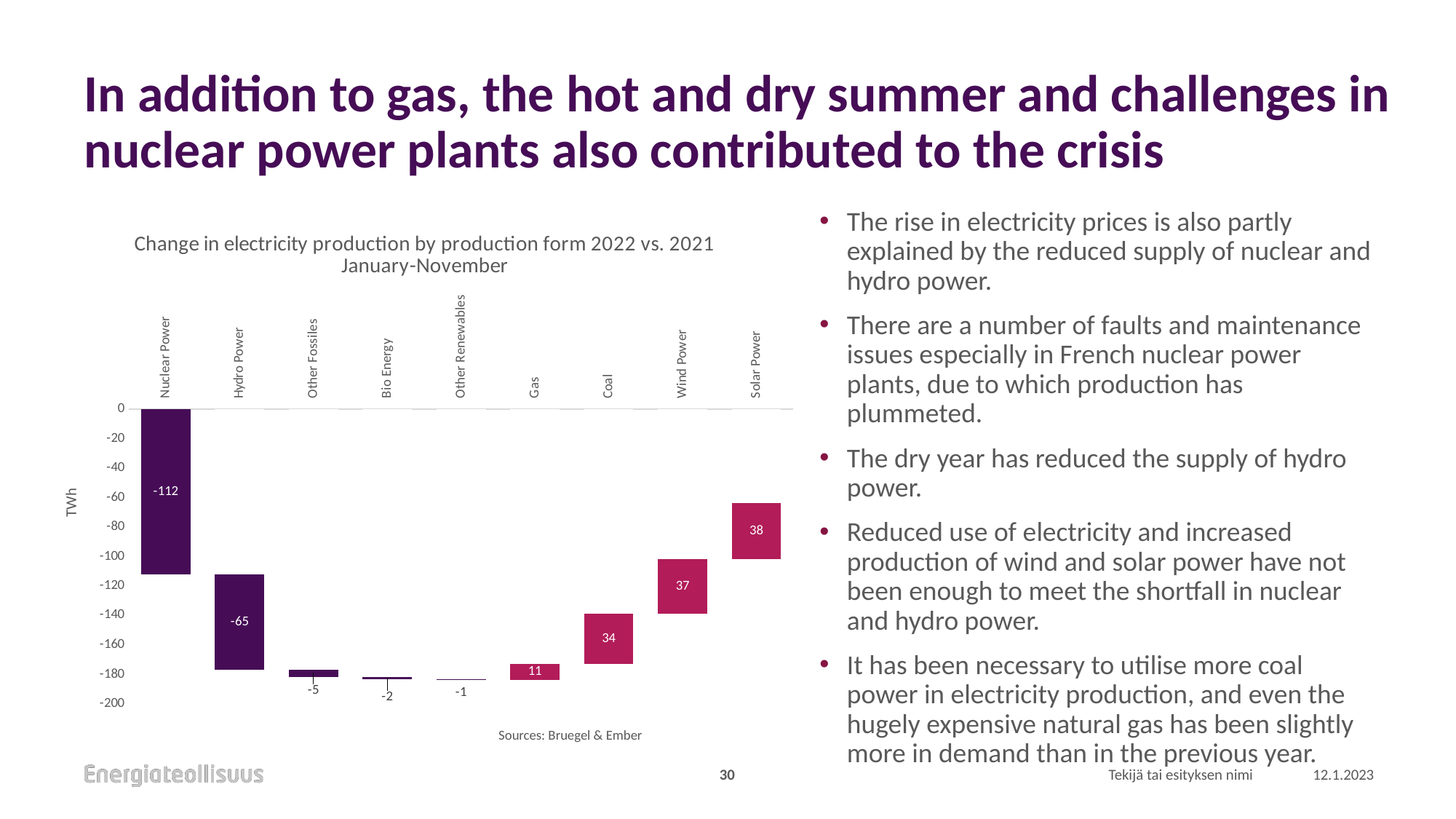

# In addition to gas, the hot and dry summer and challenges in nuclear power plants also contributed to the crisis
The rise in electricity prices is also partly explained by the reduced supply of nuclear and hydro power.
There are a number of faults and maintenance issues especially in French nuclear power plants, due to which production has plummeted.
The dry year has reduced the supply of hydro power.
Reduced use of electricity and increased production of wind and solar power have not been enough to meet the shortfall in nuclear and hydro power.
It has been necessary to utilise more coal power in electricity production, and even the hugely expensive natural gas has been slightly more in demand than in the previous year.

### Chart: Change in electricity production by production form 2022 vs. 2021 January-November

| Category |  | Vähentynyt | Kasvanut |
|---|---|---|---|
| Nuclear Power | None | -112.17 | None |
| Hydro Power | -112.17 | -64.64 | None |
| Other Fossiles | -176.81 | -4.85 | None |
| Bio Energy | -181.66 | -1.76 | None |
| Other Renewables | -183.42 | -0.55 | None |
| Gas | -172.84 | None | -11.13 |
| Coal | -139.11 | None | -33.73 |
| Wind Power | -101.97000000000001 | None | -37.14 |
| Solar Power | -63.860000000000014 | None | -38.11 |
Sources: Bruegel & Ember
30
Tekijä tai esityksen nimi
12.1.2023